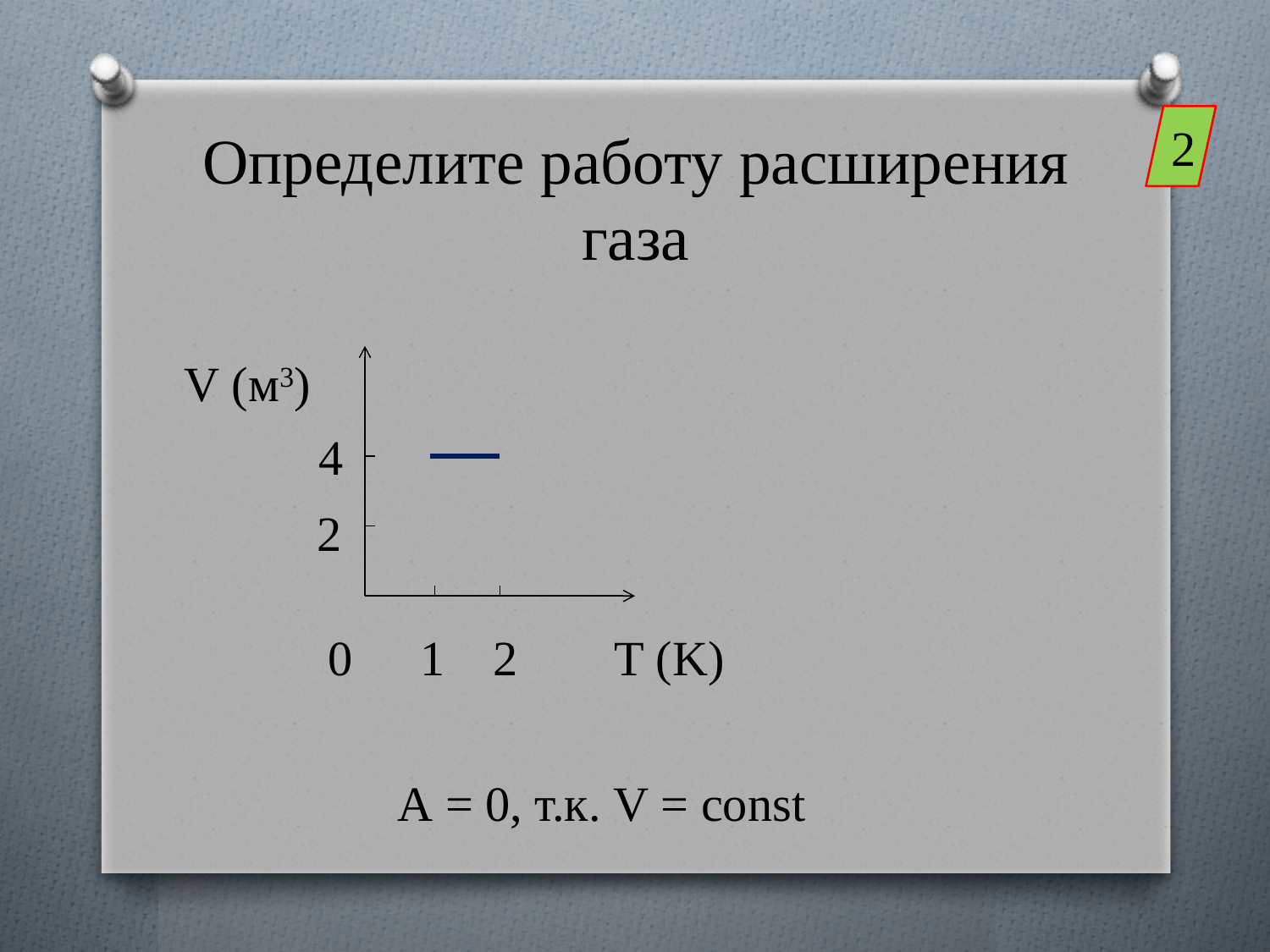

2
# Определите работу расширения газа
   V (м3)
4
2
0
1
2
T (K)
A = 0, т.к. V = const